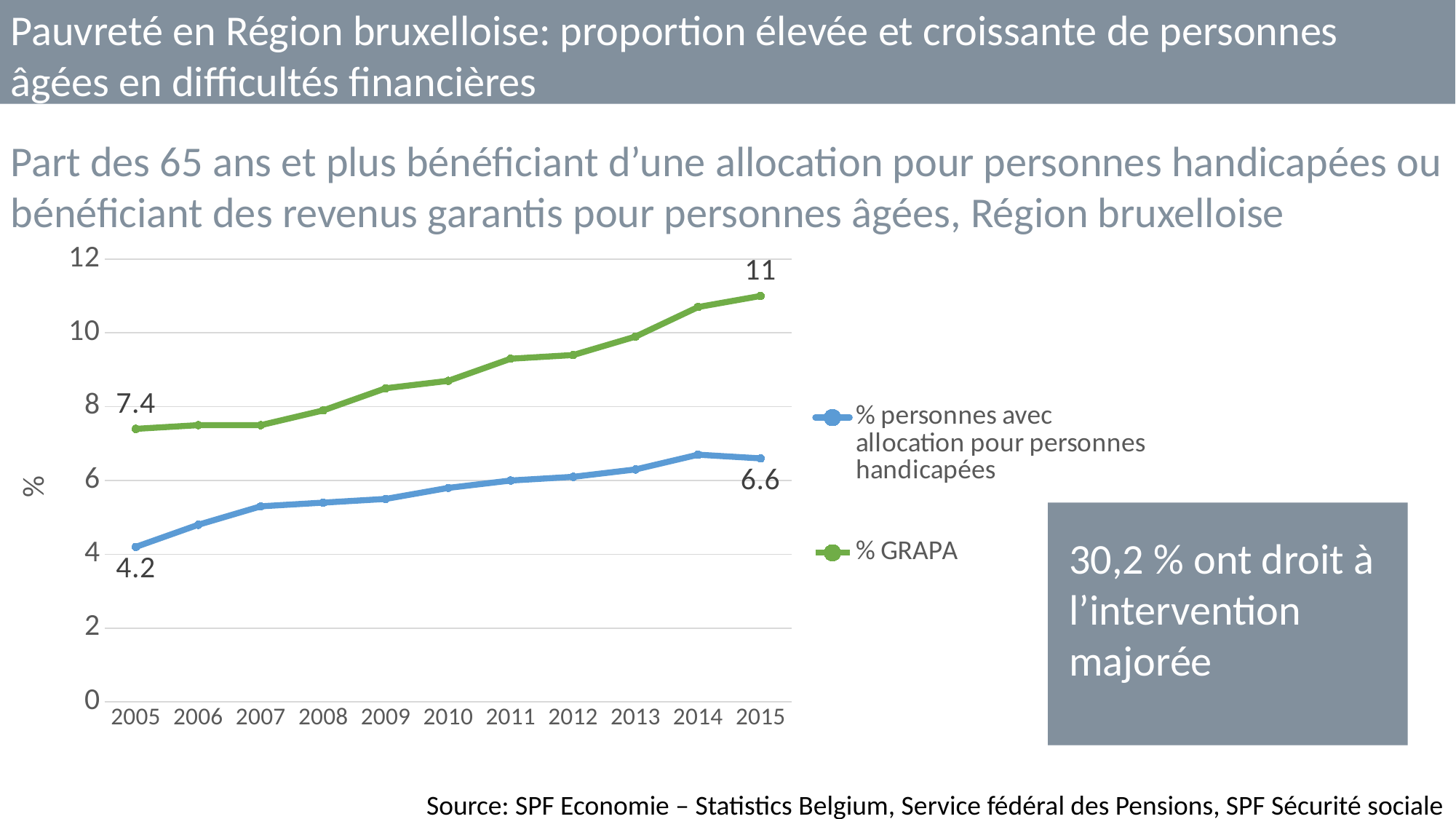

Pauvreté en Région bruxelloise: proportion élevée et croissante de personnes âgées en difficultés financières
Part des 65 ans et plus bénéficiant d’une allocation pour personnes handicapées ou bénéficiant des revenus garantis pour personnes âgées, Région bruxelloise

### Chart

| Category | % personnes avec allocation pour personnes handicapées | % GRAPA  |
|---|---|---|
| 2005 | 4.2 | 7.4 |
| 2006 | 4.8 | 7.5 |
| 2007 | 5.3 | 7.5 |
| 2008 | 5.4 | 7.9 |
| 2009 | 5.5 | 8.5 |
| 2010 | 5.8 | 8.7 |
| 2011 | 6.0 | 9.3 |
| 2012 | 6.1 | 9.4 |
| 2013 | 6.3 | 9.9 |
| 2014 | 6.7 | 10.7 |
| 2015 | 6.6 | 11.0 |
30,2 % ont droit à l’intervention majorée
Source: SPF Economie – Statistics Belgium, Service fédéral des Pensions, SPF Sécurité sociale